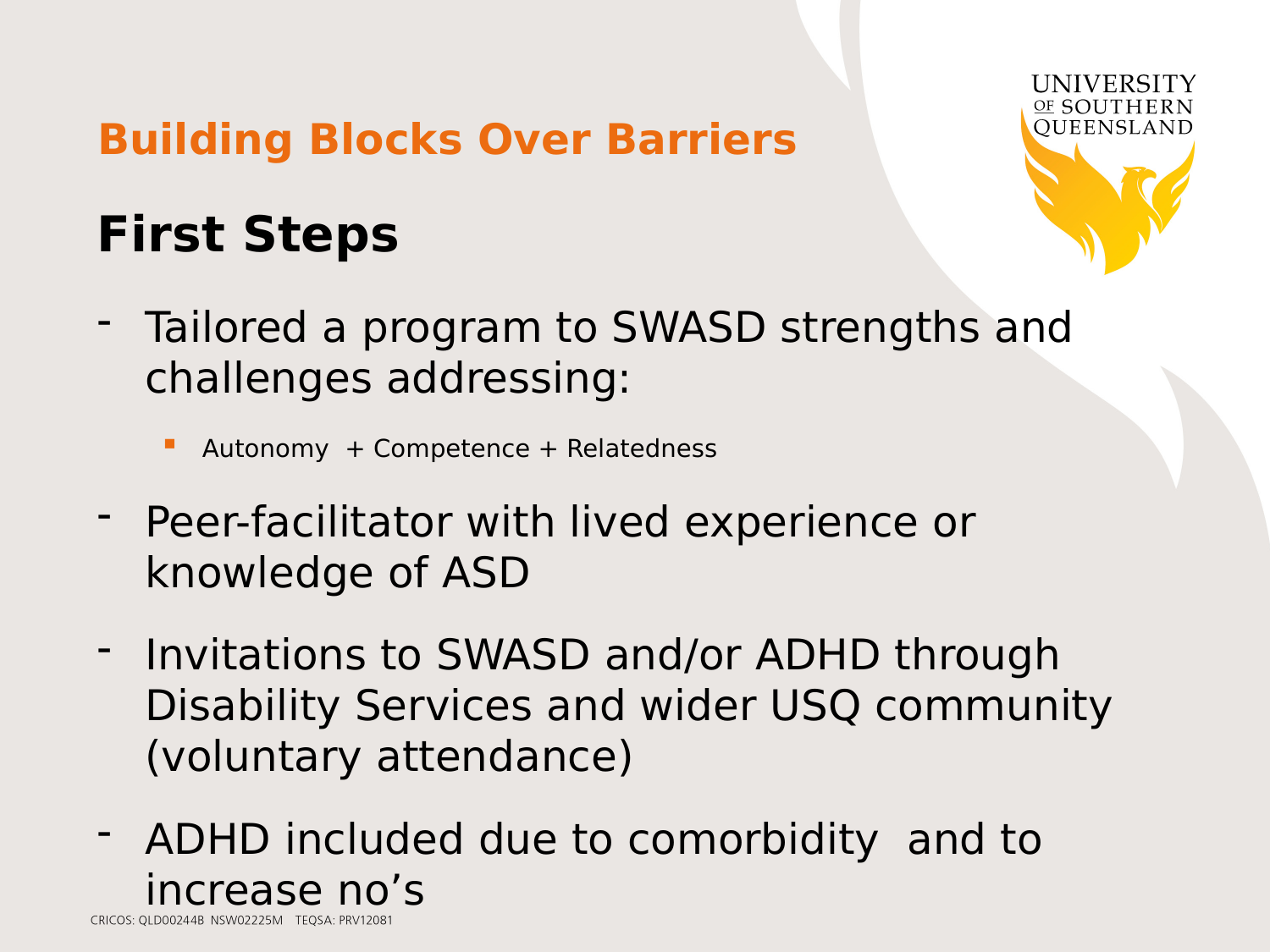

# Building Blocks Over Barriers
First Steps

Tailored a program to SWASD strengths and challenges addressing:
Autonomy  + Competence + Relatedness
Peer-facilitator with lived experience or knowledge of ASD
Invitations to SWASD and/or ADHD through Disability Services and wider USQ community (voluntary attendance)
ADHD included due to comorbidity  and to increase no’s